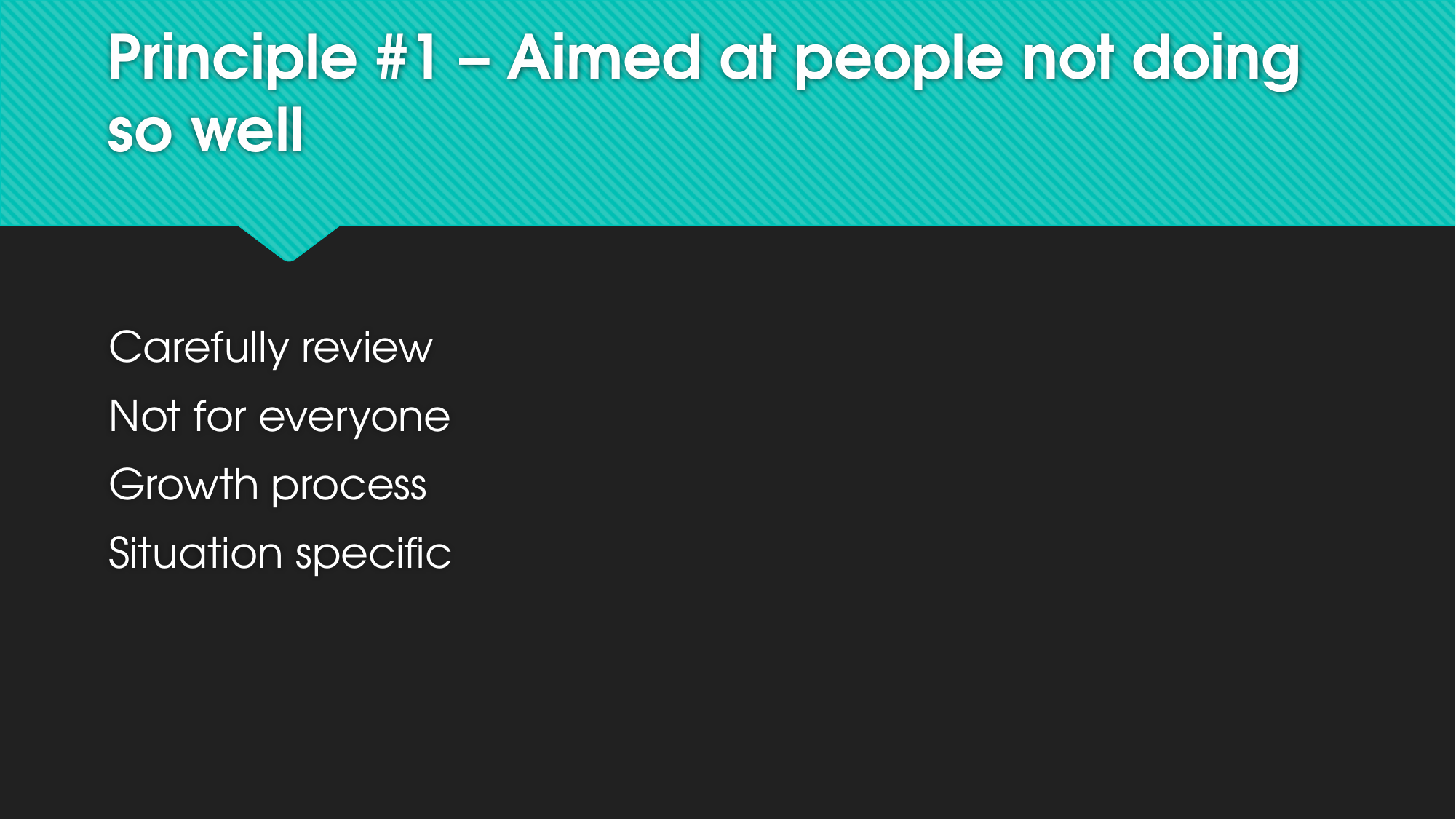

# Principle #1 – Aimed at people not doing so well
Carefully review
Not for everyone
Growth process
Situation specific